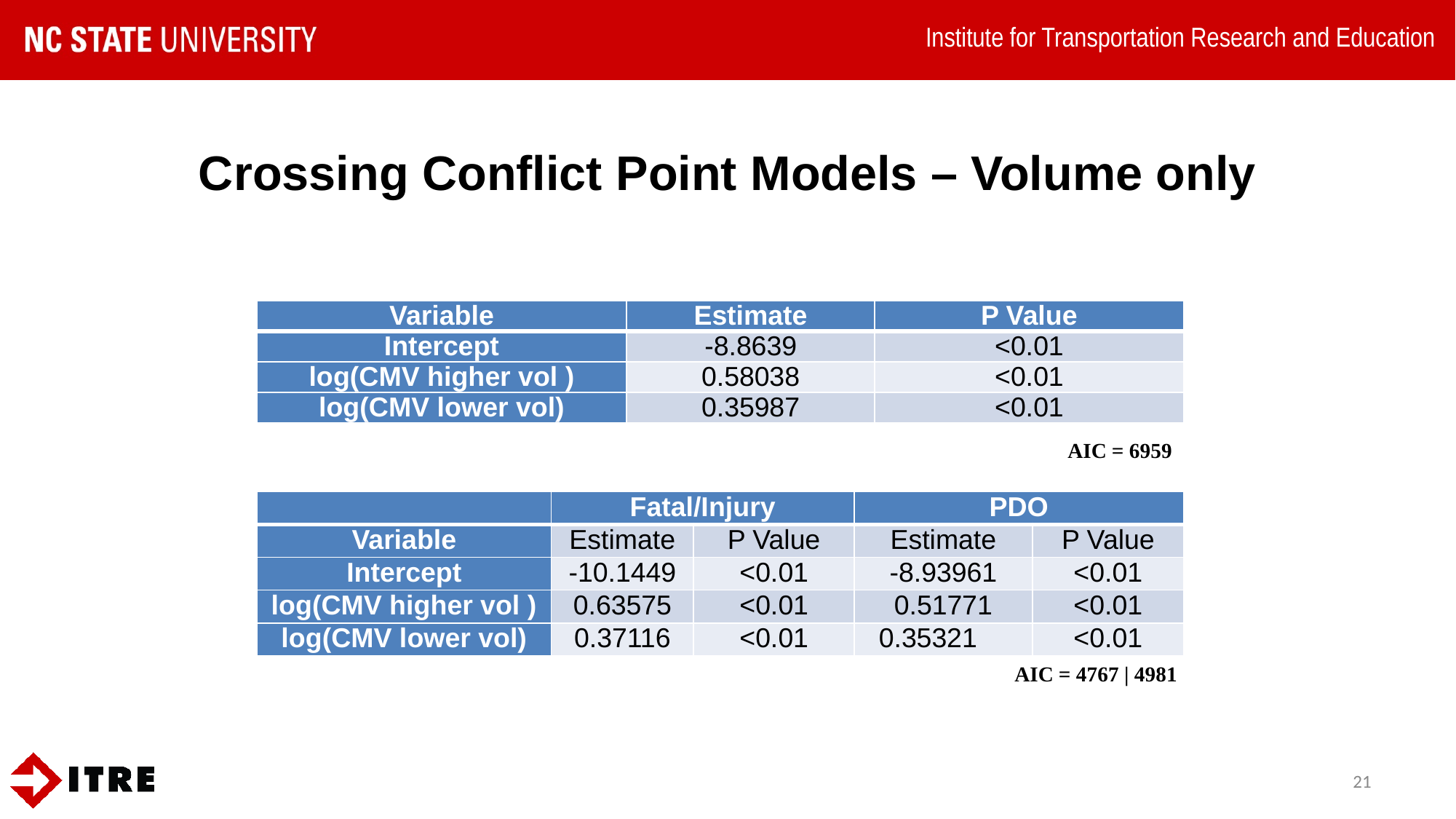

# Crossing Conflict Point Models – Volume only
| Variable | Estimate | P Value |
| --- | --- | --- |
| Intercept | -8.8639 | <0.01 |
| log(CMV higher vol ) | 0.58038 | <0.01 |
| log(CMV lower vol) | 0.35987 | <0.01 |
AIC = 6959
|  | Fatal/Injury |  | PDO |  |
| --- | --- | --- | --- | --- |
| Variable | Estimate | P Value | Estimate | P Value |
| Intercept | -10.1449 | <0.01 | -8.93961 | <0.01 |
| log(CMV higher vol ) | 0.63575 | <0.01 | 0.51771 | <0.01 |
| log(CMV lower vol) | 0.37116 | <0.01 | 0.35321 | <0.01 |
AIC = 4767 | 4981
21